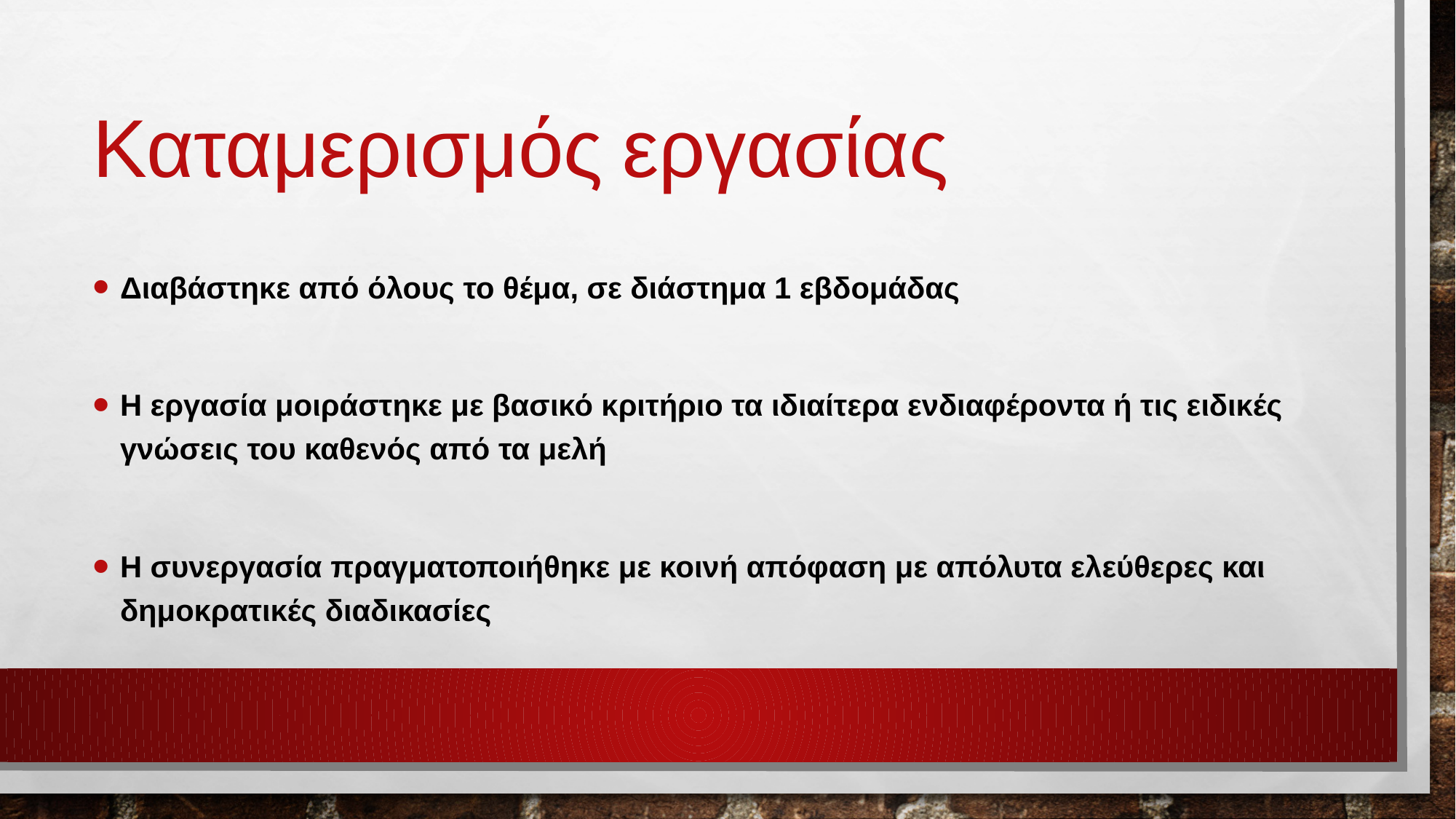

# Καταμερισμός εργασίας
Διαβάστηκε από όλους το θέμα, σε διάστημα 1 εβδομάδας

Η εργασία μοιράστηκε με βασικό κριτήριο τα ιδιαίτερα ενδιαφέροντα ή τις ειδικές γνώσεις του καθενός από τα μελή

Η συνεργασία πραγματοποιήθηκε με κοινή απόφαση με απόλυτα ελεύθερες και δημοκρατικές διαδικασίες